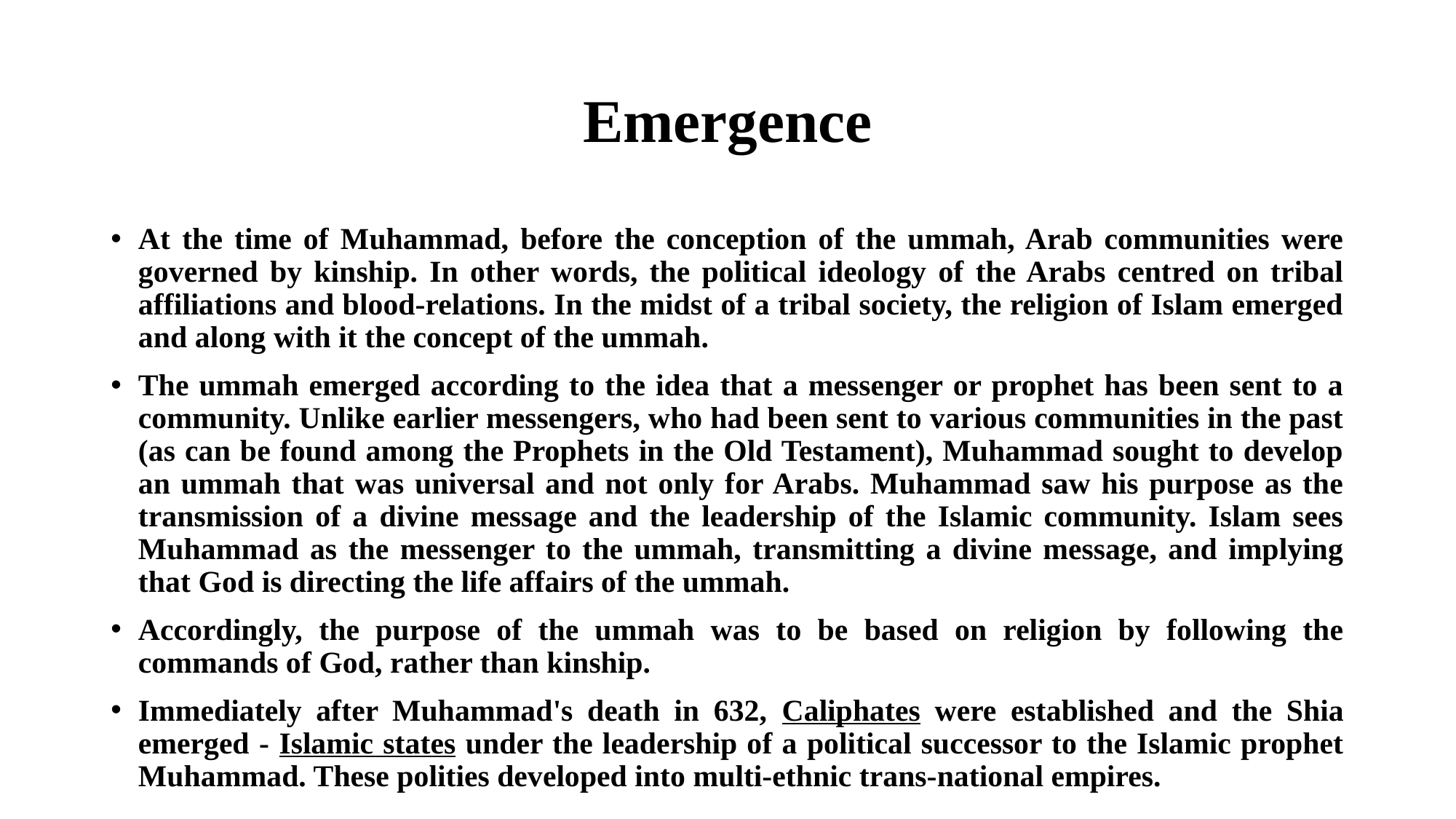

# Emergence
At the time of Muhammad, before the conception of the ummah, Arab communities were governed by kinship. In other words, the political ideology of the Arabs centred on tribal affiliations and blood-relations. In the midst of a tribal society, the religion of Islam emerged and along with it the concept of the ummah.
The ummah emerged according to the idea that a messenger or prophet has been sent to a community. Unlike earlier messengers, who had been sent to various communities in the past (as can be found among the Prophets in the Old Testament), Muhammad sought to develop an ummah that was universal and not only for Arabs. Muhammad saw his purpose as the transmission of a divine message and the leadership of the Islamic community. Islam sees Muhammad as the messenger to the ummah, transmitting a divine message, and implying that God is directing the life affairs of the ummah.
Accordingly, the purpose of the ummah was to be based on religion by following the commands of God, rather than kinship.
Immediately after Muhammad's death in 632, Caliphates were established and the Shia emerged - Islamic states under the leadership of a political successor to the Islamic prophet Muhammad. These polities developed into multi-ethnic trans-national empires.